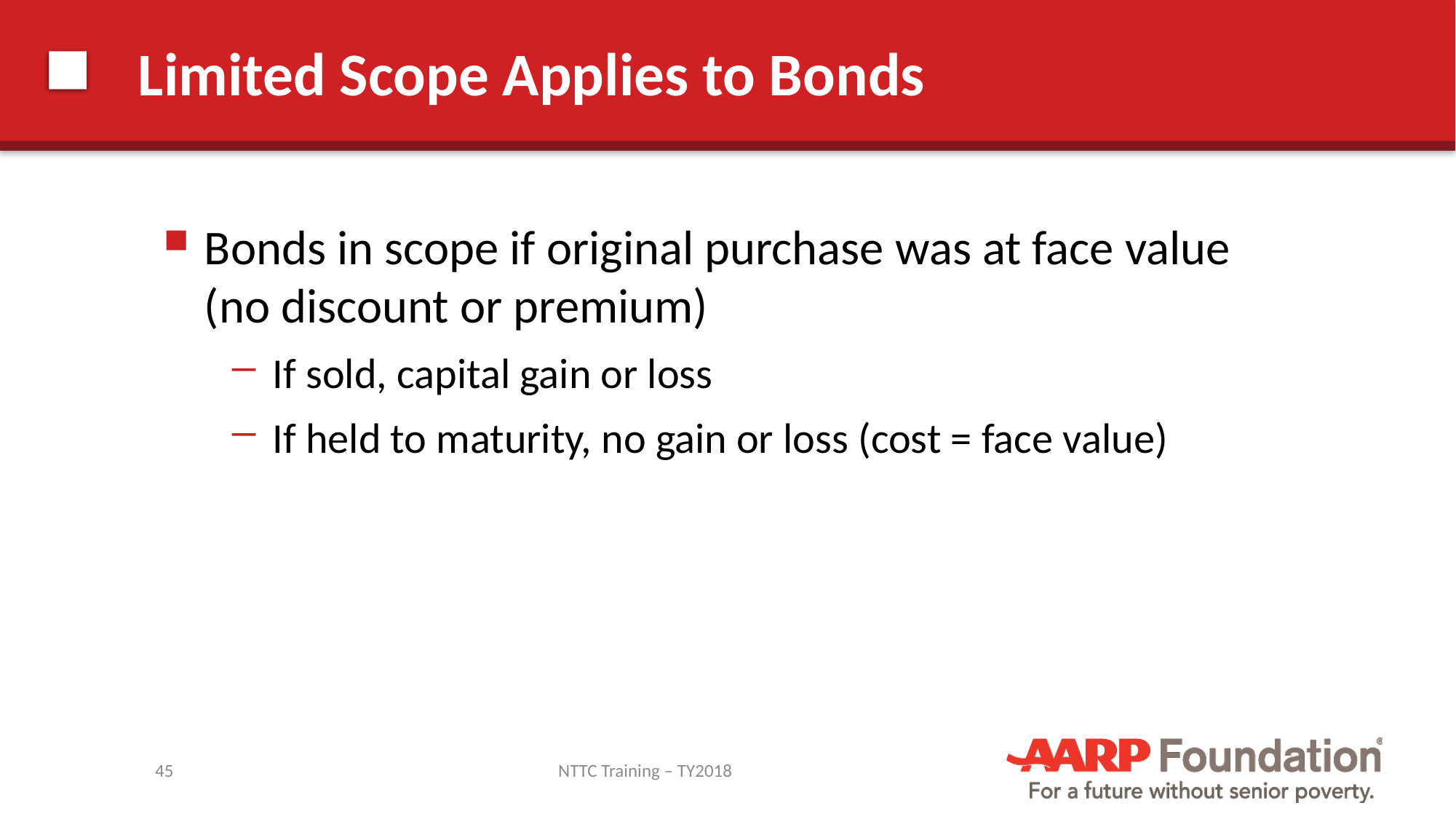

# Limited Scope Applies to Bonds
Bonds in scope if original purchase was at face value (no discount or premium)
If sold, capital gain or loss
If held to maturity, no gain or loss (cost = face value)
45
NTTC Training – TY2018